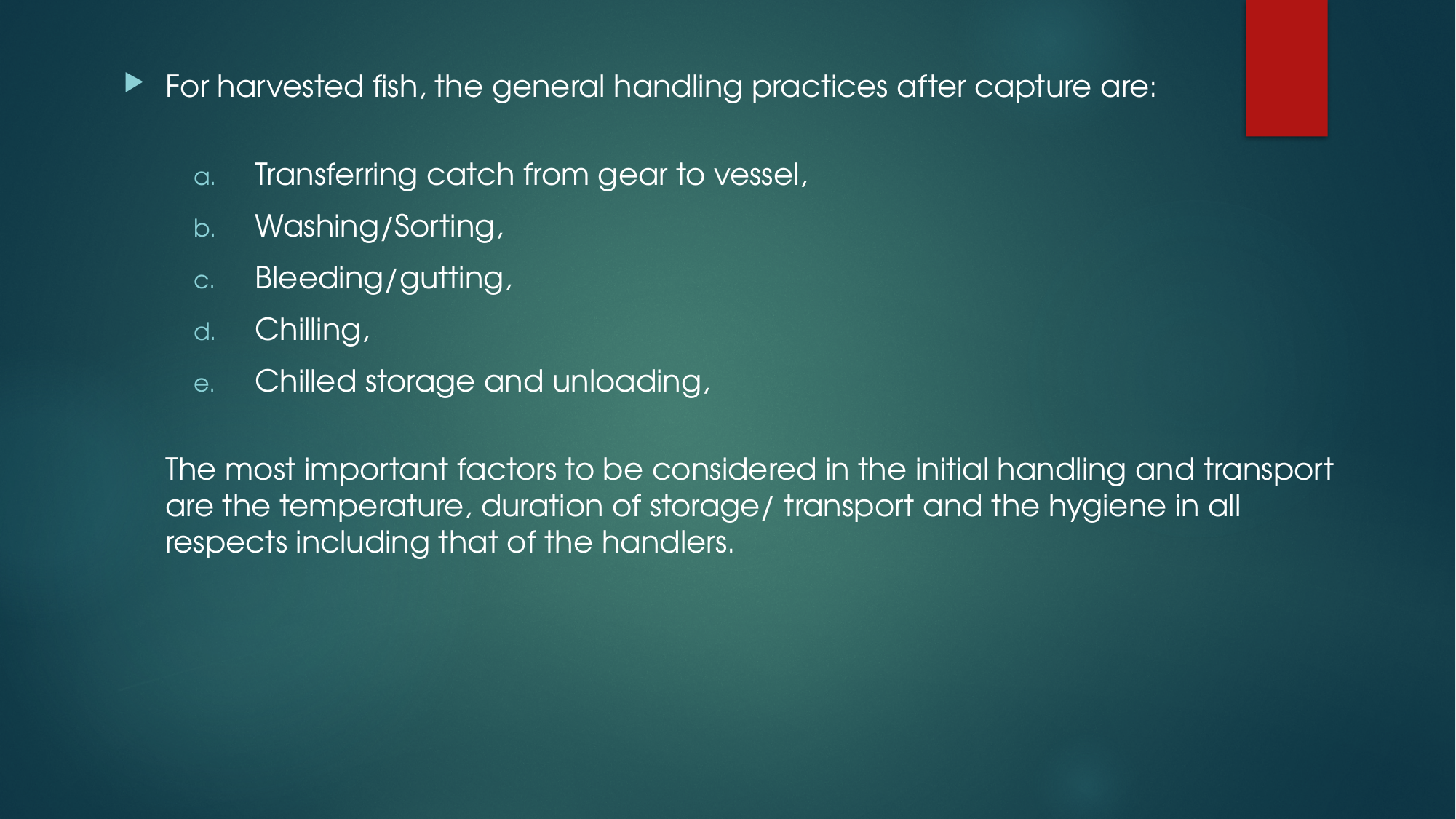

For harvested fish, the general handling practices after capture are:
Transferring catch from gear to vessel,
Washing/Sorting,
Bleeding/gutting,
Chilling,
Chilled storage and unloading,
The most important factors to be considered in the initial handling and transport are the temperature, duration of storage/ transport and the hygiene in all respects including that of the handlers.